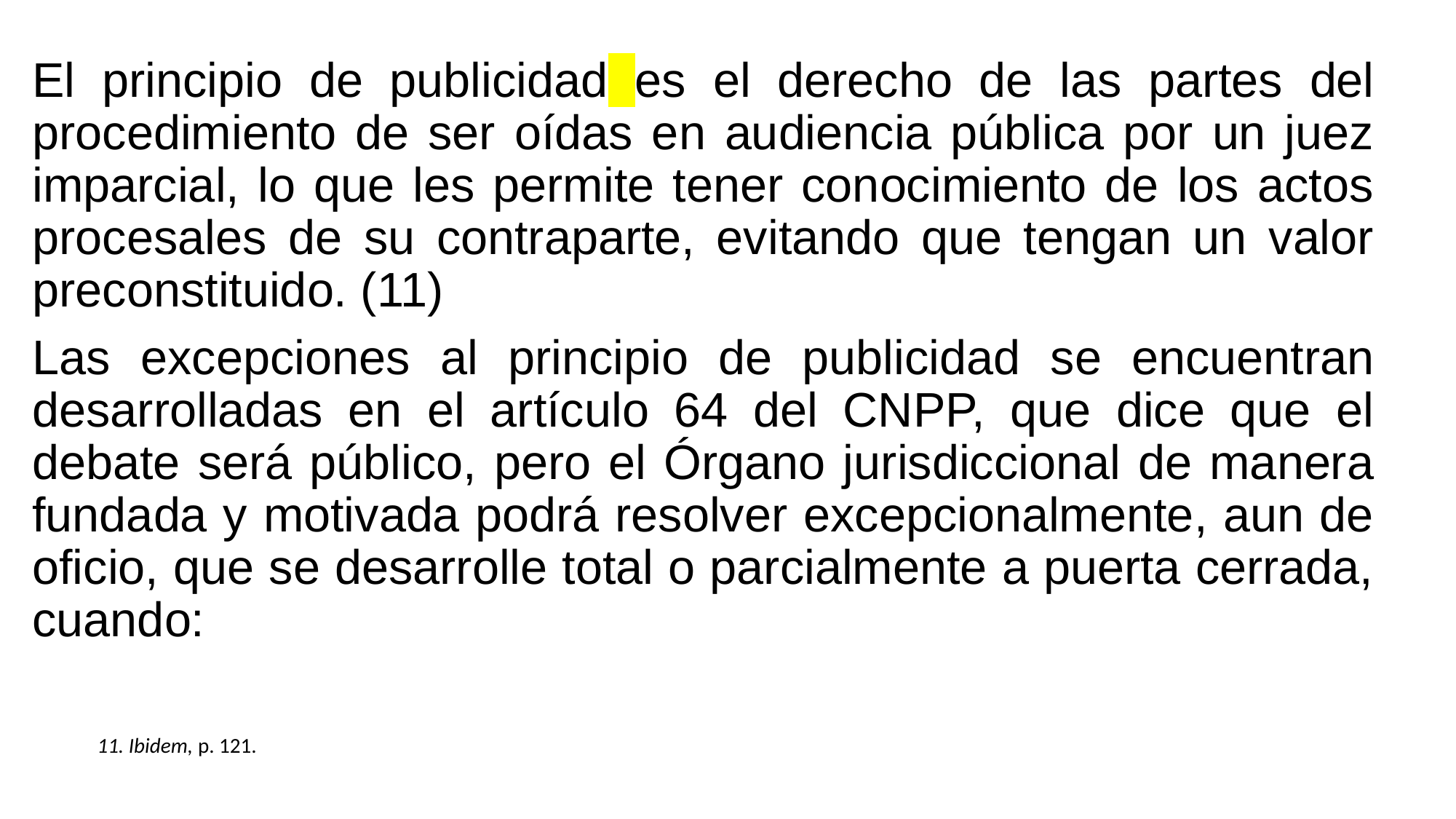

El principio de publicidad es el derecho de las partes del procedimiento de ser oídas en audiencia pública por un juez imparcial, lo que les permite tener conocimiento de los actos procesales de su contraparte, evitando que tengan un valor preconstituido. (11)
Las excepciones al principio de publicidad se encuentran desarrolladas en el artículo 64 del CNPP, que dice que el debate será público, pero el Órgano jurisdiccional de manera fundada y motivada podrá resolver excepcionalmente, aun de oficio, que se desarrolle total o parcialmente a puerta cerrada, cuando:

11. Ibidem, p. 121.